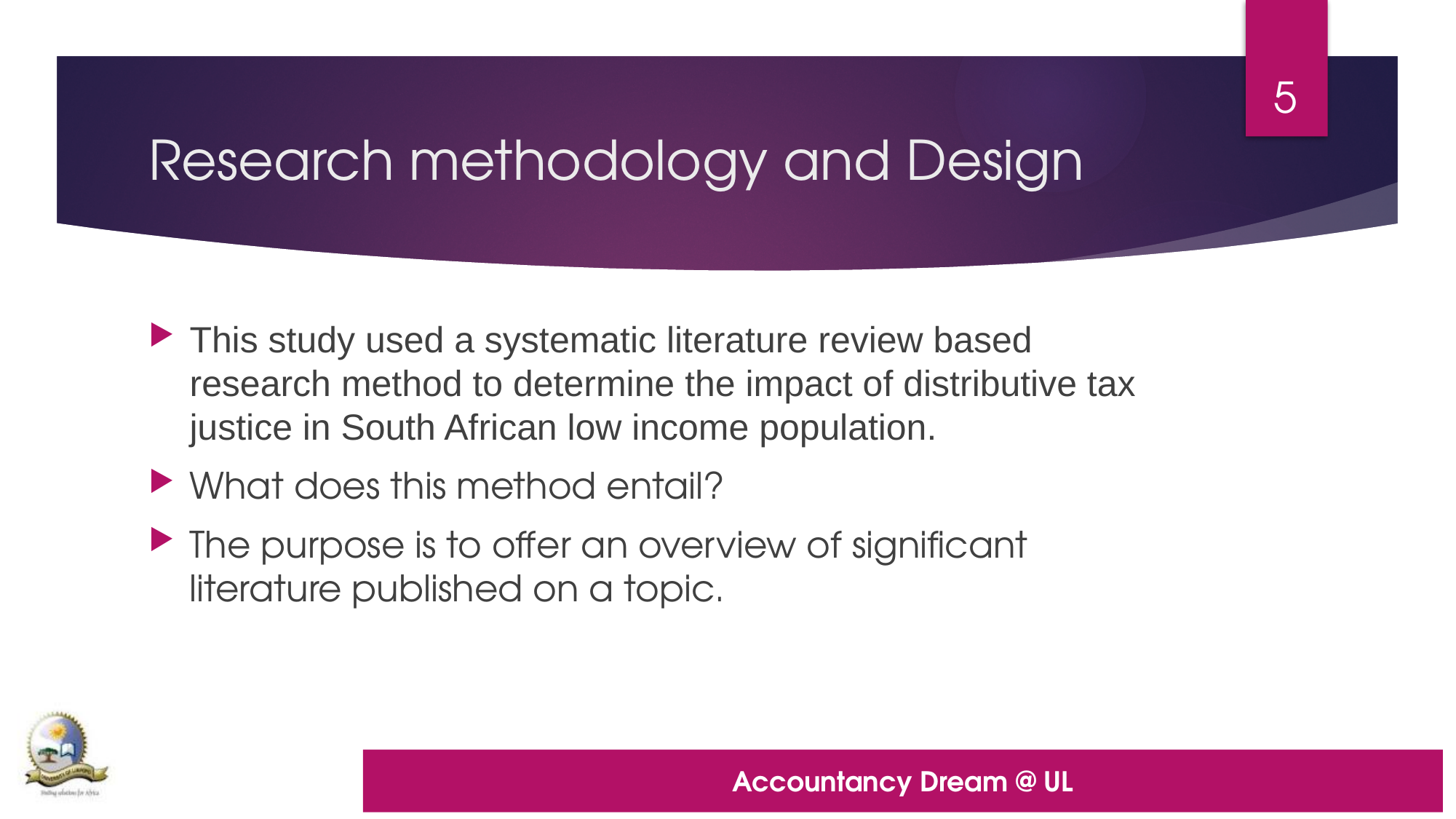

5
# Research methodology and Design
This study used a systematic literature review based research method to determine the impact of distributive tax justice in South African low income population.
What does this method entail?
The purpose is to offer an overview of significant literature published on a topic.